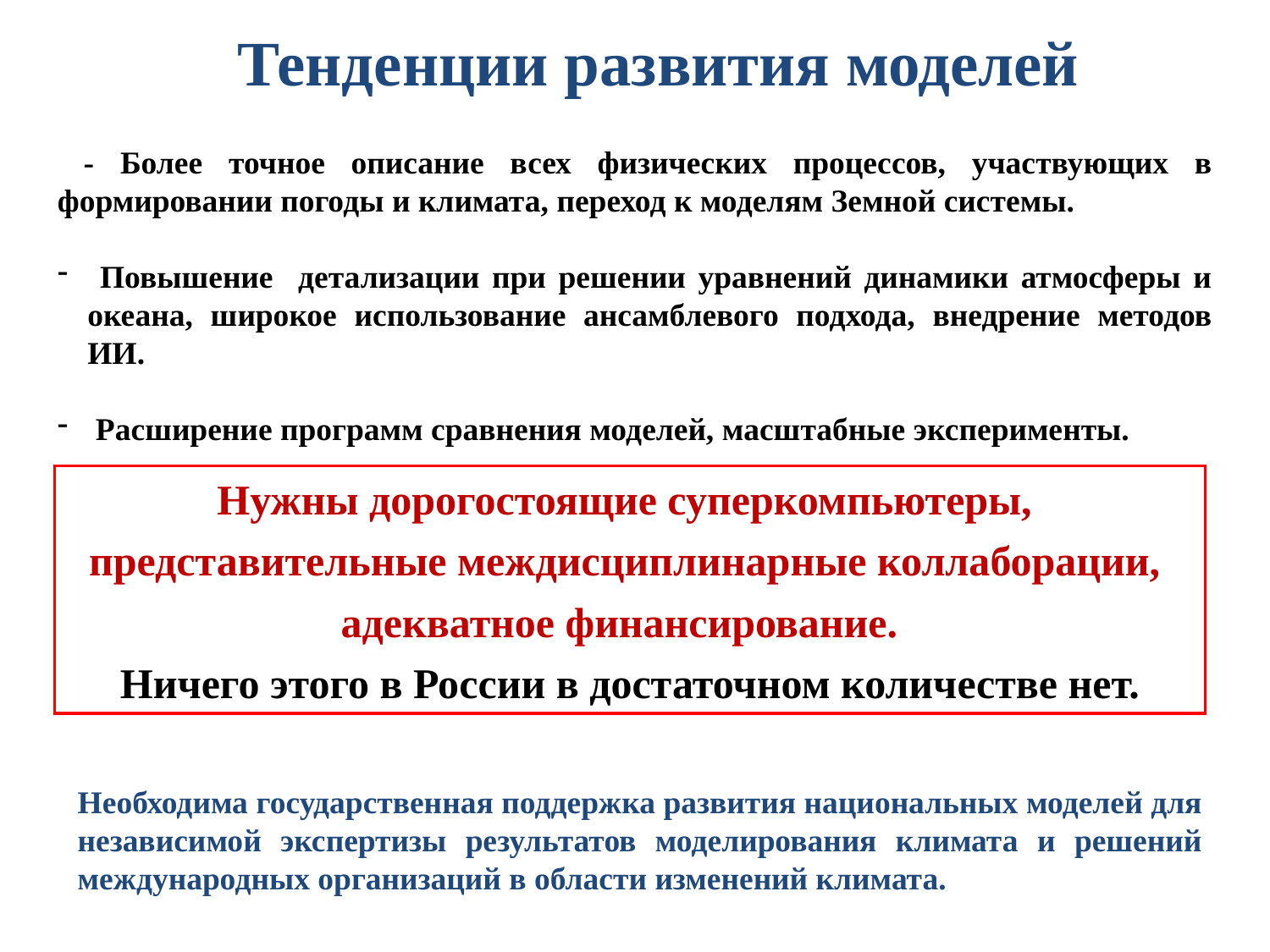

Тенденции развития моделей
 - Более точное описание всех физических процессов, участвующих в формировании погоды и климата, переход к моделям Земной системы.

 Повышение  детализации при решении уравнений динамики атмосферы и океана, широкое использование ансамблевого подхода, внедрение методов ИИ.

 Расширение программ сравнения моделей, масштабные эксперименты.
Нужны дорогостоящие суперкомпьютеры,
представительные междисциплинарные коллаборации,
адекватное финансирование.
Ничего этого в России в достаточном количестве нет.
Необходима государственная поддержка развития национальных моделей для независимой экспертизы результатов моделирования климата и решений международных организаций в области изменений климата.